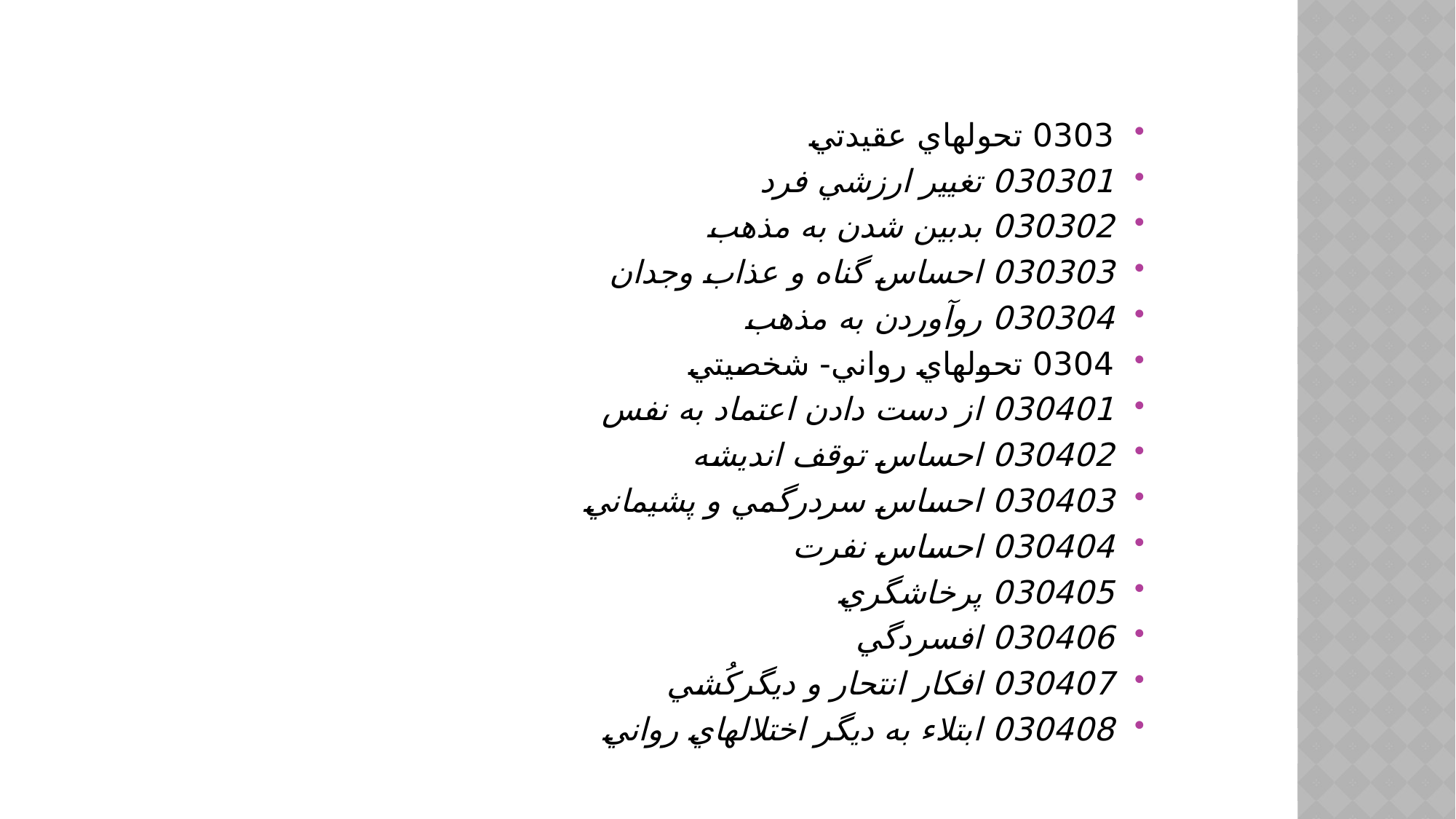

0303 تحولهاي عقيدتي
030301 تغيير ارزشي فرد
030302 بدبين شدن به مذهب
030303 احساس گناه و عذاب وجدان
030304 روآوردن به مذهب
0304 تحولهاي رواني- شخصيتي
030401 از دست دادن اعتماد به نفس
030402 احساس توقف انديشه
030403 احساس سردرگمي و پشيماني
030404 احساس نفرت
030405 پرخاشگري
030406 افسردگي
030407 افكار انتحار و ديگركُشي
030408 ابتلاء به ديگر اختلالهاي رواني